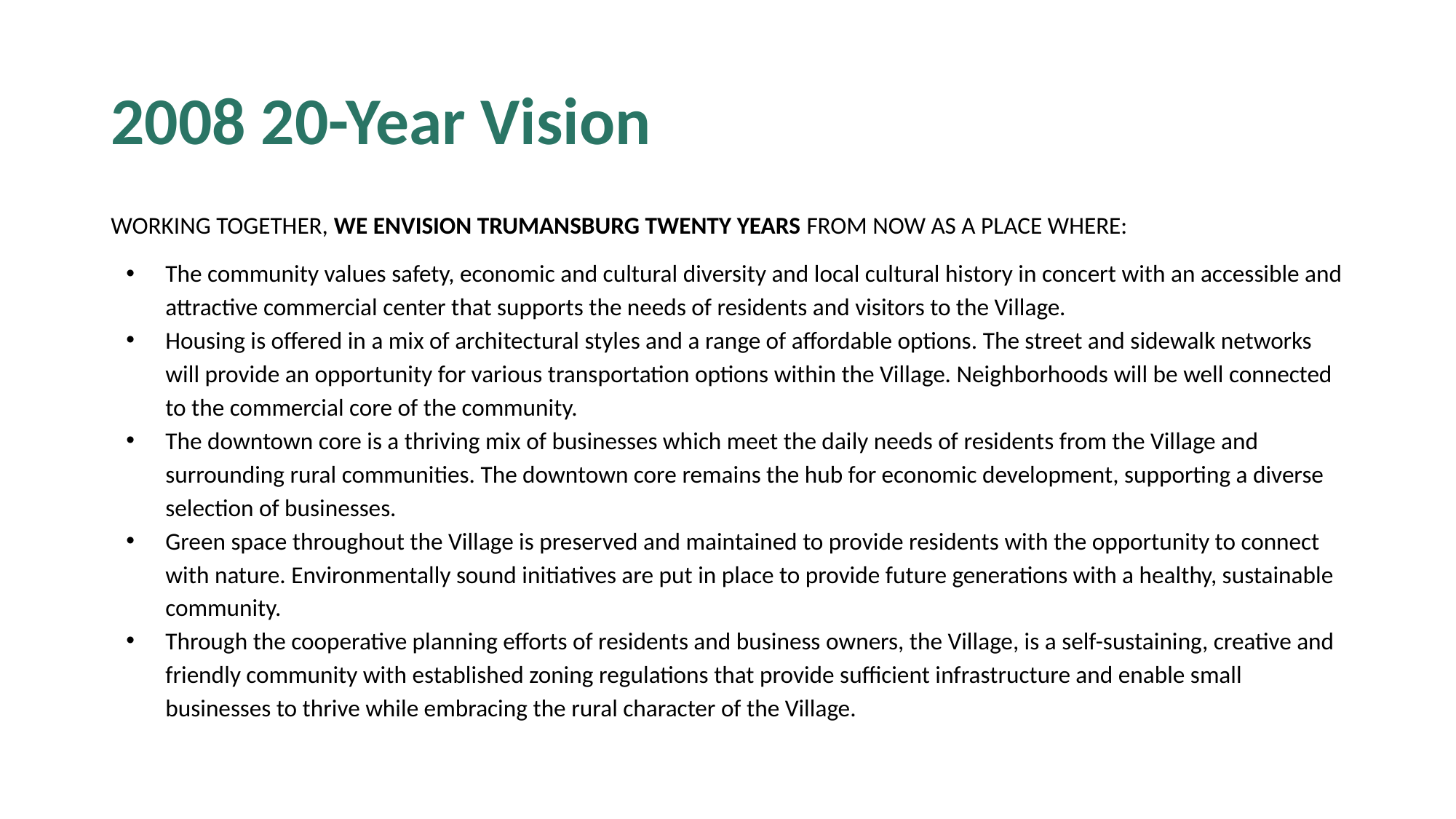

# 2008 20-Year Vision
WORKING TOGETHER, WE ENVISION TRUMANSBURG TWENTY YEARS FROM NOW AS A PLACE WHERE:
The community values safety, economic and cultural diversity and local cultural history in concert with an accessible and attractive commercial center that supports the needs of residents and visitors to the Village.
Housing is offered in a mix of architectural styles and a range of affordable options. The street and sidewalk networks will provide an opportunity for various transportation options within the Village. Neighborhoods will be well connected to the commercial core of the community.
The downtown core is a thriving mix of businesses which meet the daily needs of residents from the Village and surrounding rural communities. The downtown core remains the hub for economic development, supporting a diverse selection of businesses.
Green space throughout the Village is preserved and maintained to provide residents with the opportunity to connect with nature. Environmentally sound initiatives are put in place to provide future generations with a healthy, sustainable community.
Through the cooperative planning efforts of residents and business owners, the Village, is a self-sustaining, creative and friendly community with established zoning regulations that provide sufficient infrastructure and enable small businesses to thrive while embracing the rural character of the Village.